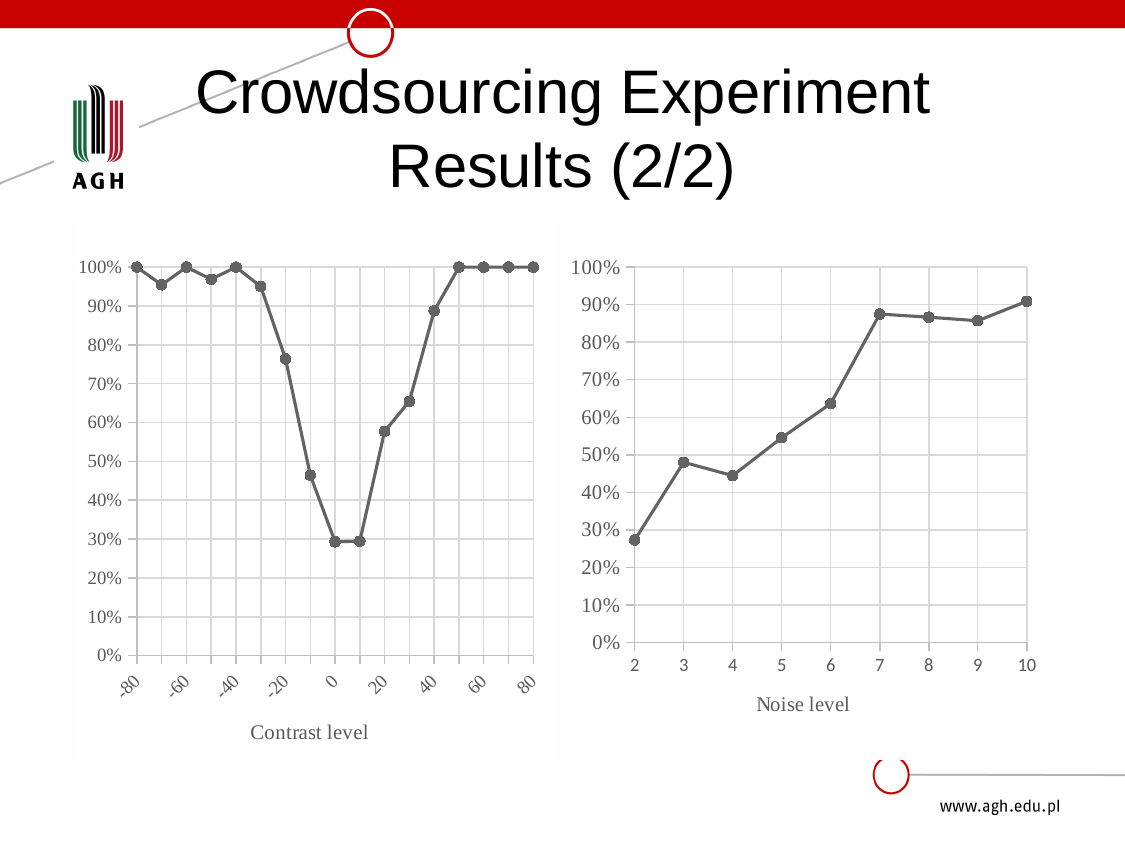

# Crowdsourcing Experiment Results (2/2)

### Chart

| Category | Mediana |
|---|---|

### Chart

| Category | Mediana |
|---|---|